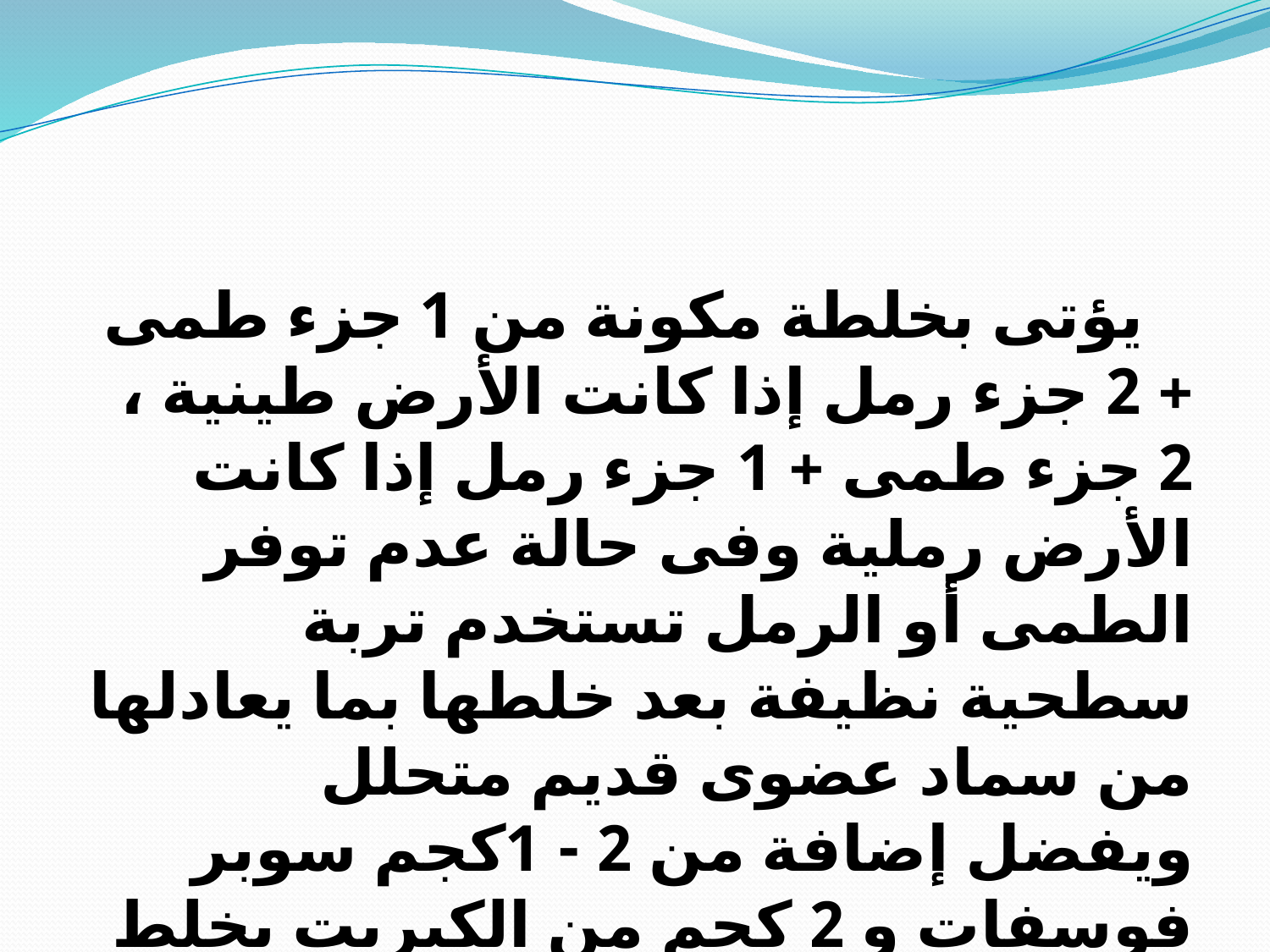

يؤتى بخلطة مكونة من 1 جزء طمى + 2 جزء رمل إذا كانت الأرض طينية ، 2 جزء طمى + 1 جزء رمل إذا كانت الأرض رملية وفى حالة عدم توفر الطمى أو الرمل تستخدم تربة سطحية نظيفة بعد خلطها بما يعادلها من سماد عضوى قديم متحلل ويفضل إضافة من 2 - 1كجم سوبر فوسفات و 2 كجم من الكبريت يخلط جيداً مع مخلوط الزراعة فى الجوره